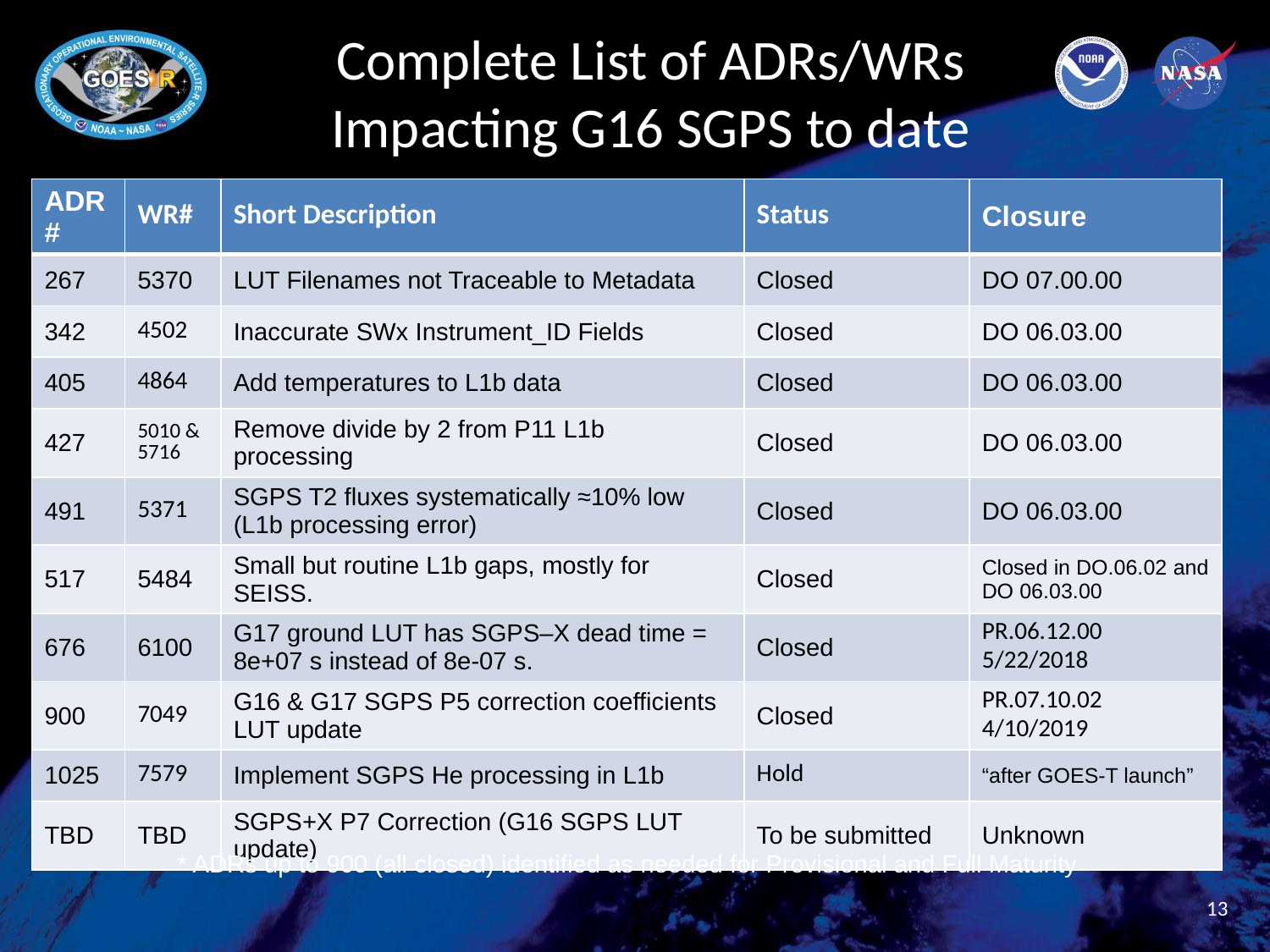

# Complete List of ADRs/WRs Impacting G16 SGPS to date
| ADR# | WR# | Short Description | Status | Closure |
| --- | --- | --- | --- | --- |
| 267 | 5370 | LUT Filenames not Traceable to Metadata | Closed | DO 07.00.00 |
| 342 | 4502 | Inaccurate SWx Instrument\_ID Fields | Closed | DO 06.03.00 |
| 405 | 4864 | Add temperatures to L1b data | Closed | DO 06.03.00 |
| 427 | 5010 & 5716 | Remove divide by 2 from P11 L1b processing | Closed | DO 06.03.00 |
| 491 | 5371 | SGPS T2 fluxes systematically ≈10% low (L1b processing error) | Closed | DO 06.03.00 |
| 517 | 5484 | Small but routine L1b gaps, mostly for SEISS. | Closed | Closed in DO.06.02​ and ​DO 06.03.00 |
| 676 | 6100 | G17 ground LUT has SGPS–X dead time = 8e+07 s instead of 8e-07 s. | Closed | PR.06.12.00 5/22/2018 |
| 900 | 7049 | G16 & G17 SGPS P5 correction coefficients LUT update | Closed | PR.07.10.02 4/10/2019 |
| 1025 | 7579 | Implement SGPS He processing in L1b | Hold | “after GOES-T launch” |
| TBD | TBD | SGPS+X P7 Correction (G16 SGPS LUT update) | To be submitted | Unknown |
* ADRs up to 900 (all closed) identified as needed for Provisional and Full Maturity
13